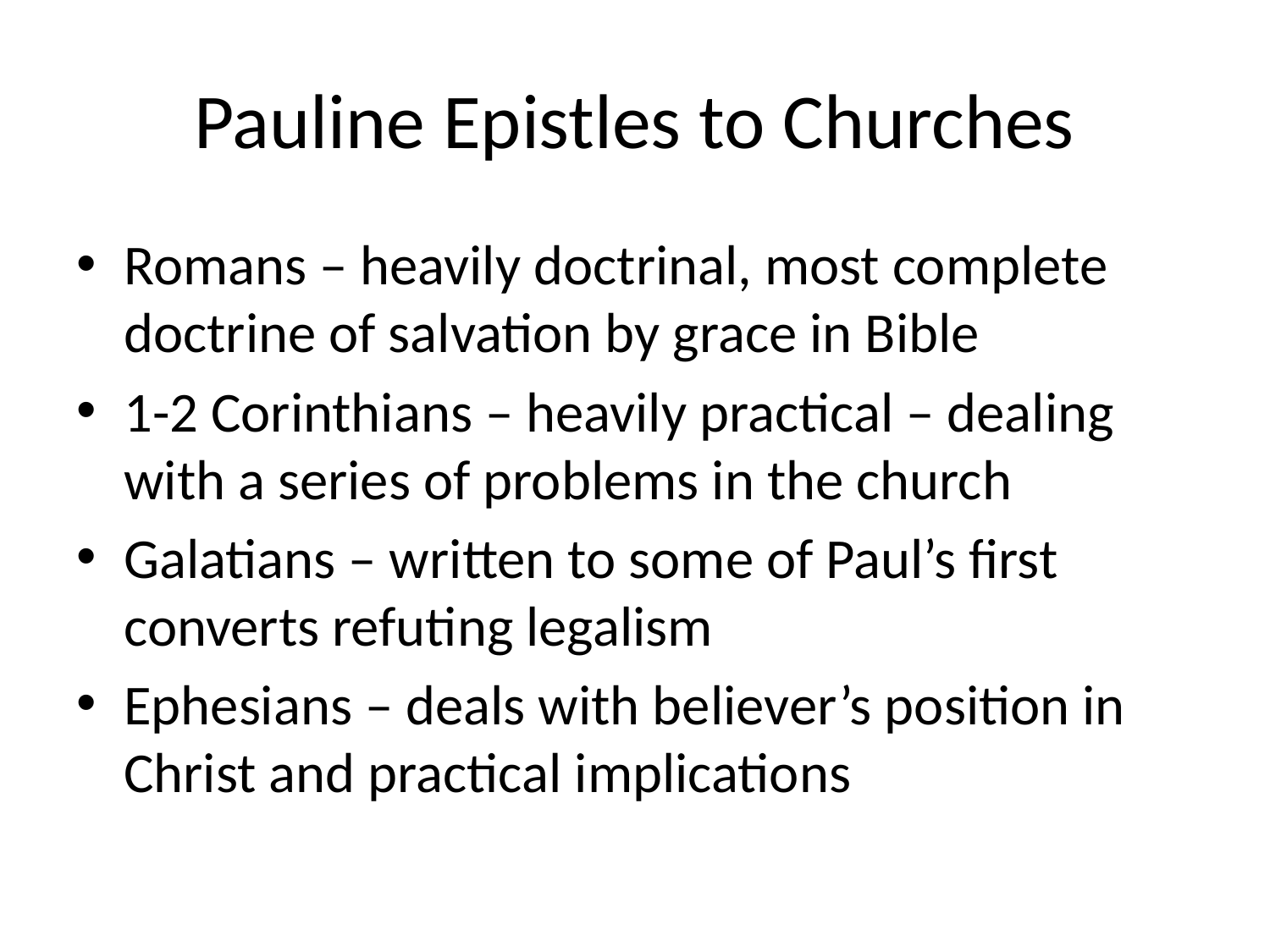

# Pauline Epistles to Churches
Romans – heavily doctrinal, most complete doctrine of salvation by grace in Bible
1-2 Corinthians – heavily practical – dealing with a series of problems in the church
Galatians – written to some of Paul’s first converts refuting legalism
Ephesians – deals with believer’s position in Christ and practical implications